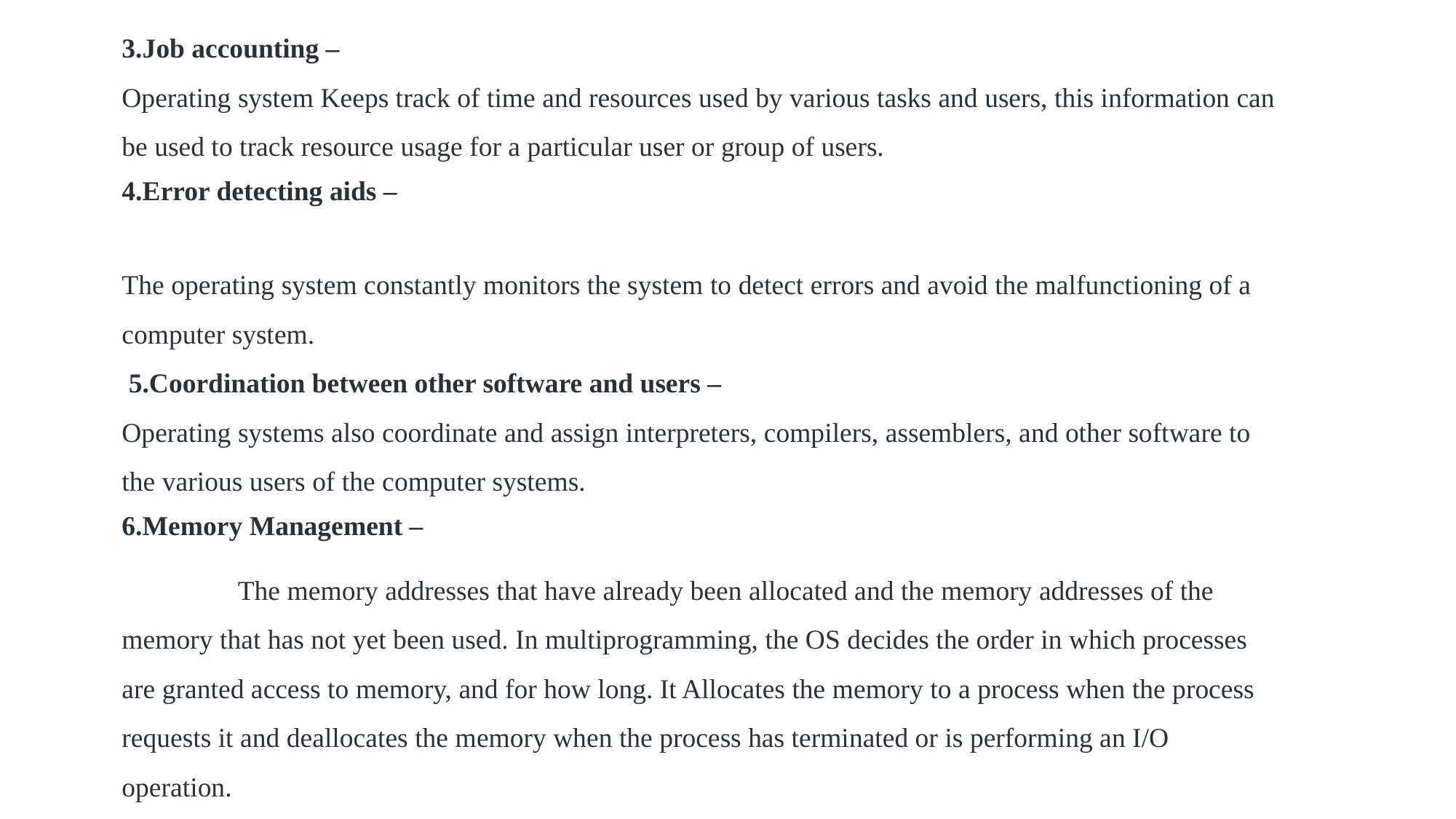

3.Job accounting – 
Operating system Keeps track of time and resources used by various tasks and users, this information can be used to track resource usage for a particular user or group of users.
4.Error detecting aids –
The operating system constantly monitors the system to detect errors and avoid the malfunctioning of a computer system. 
 5.Coordination between other software and users – 
Operating systems also coordinate and assign interpreters, compilers, assemblers, and other software to the various users of the computer systems.
6.Memory Management –
	 The memory addresses that have already been allocated and the memory addresses of the memory that has not yet been used. In multiprogramming, the OS decides the order in which processes are granted access to memory, and for how long. It Allocates the memory to a process when the process requests it and deallocates the memory when the process has terminated or is performing an I/O operation.